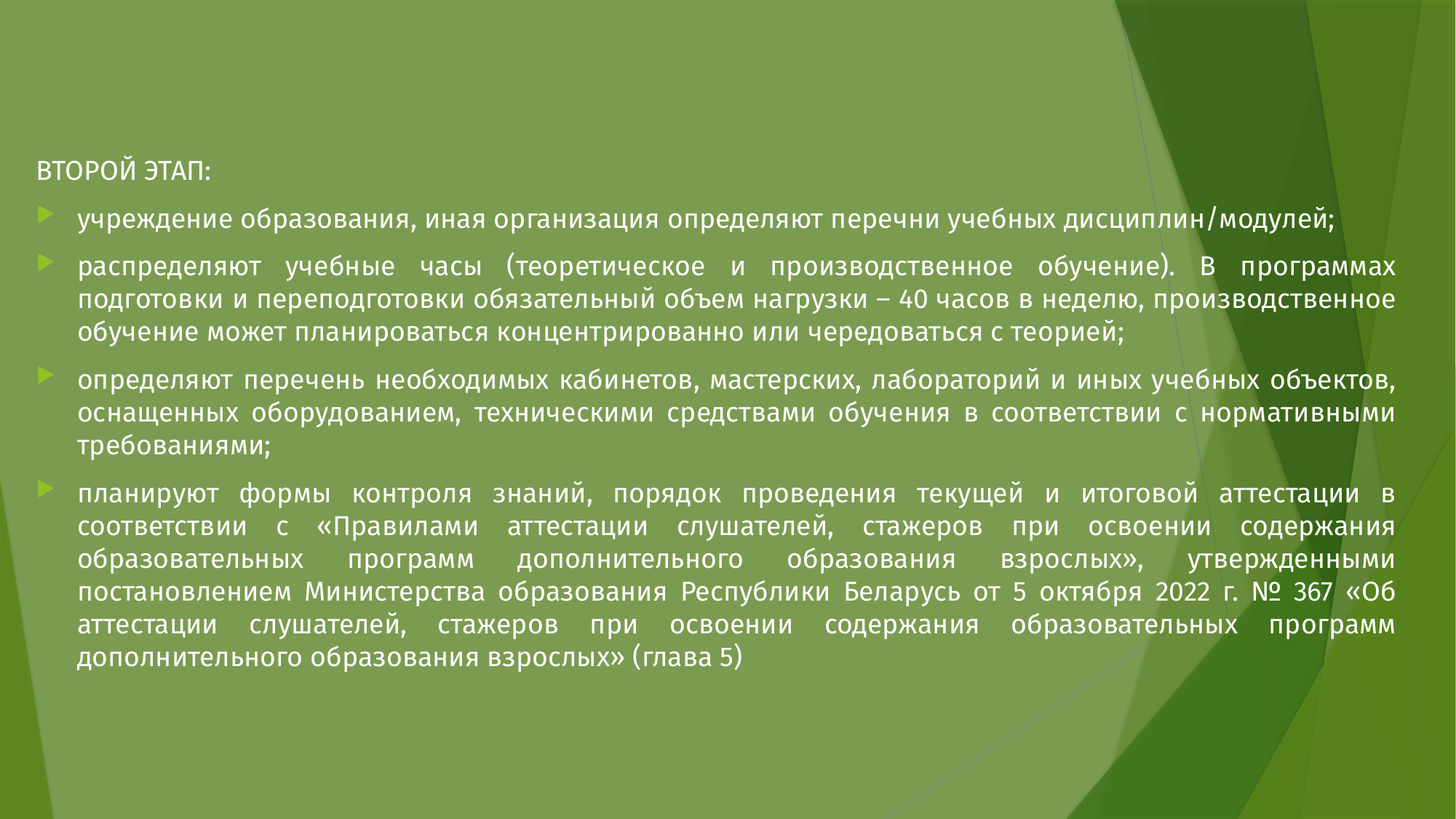

ВТОРОЙ ЭТАП:
учреждение образования, иная организация определяют перечни учебных дисциплин/модулей;
распределяют учебные часы (теоретическое и производственное обучение). В программах подготовки и переподготовки обязательный объем нагрузки – 40 часов в неделю, производственное обучение может планироваться концентрированно или чередоваться с теорией;
определяют перечень необходимых кабинетов, мастерских, лабораторий и иных учебных объектов, оснащенных оборудованием, техническими средствами обучения в соответствии с нормативными требованиями;
планируют формы контроля знаний, порядок проведения текущей и итоговой аттестации в соответствии с «Правилами аттестации слушателей, стажеров при освоении содержания образовательных программ дополнительного образования взрослых», утвержденными постановлением Министерства образования Республики Беларусь от 5 октября 2022 г. № 367 «Об аттестации слушателей, стажеров при освоении содержания образовательных программ дополнительного образования взрослых» (глава 5)